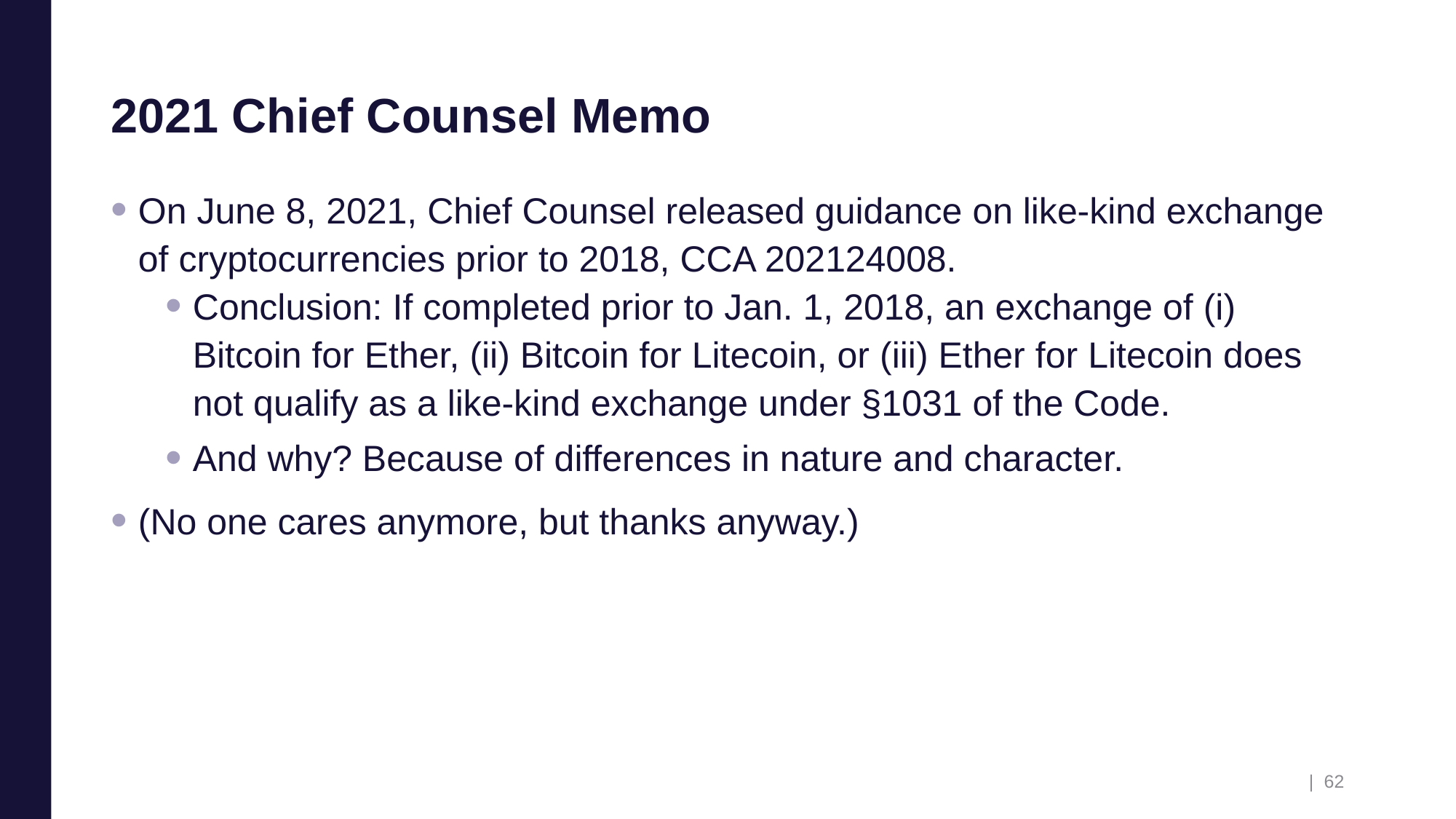

# 2021 Chief Counsel Memo
On June 8, 2021, Chief Counsel released guidance on like-kind exchange of cryptocurrencies prior to 2018, CCA 202124008.
Conclusion: If completed prior to Jan. 1, 2018, an exchange of (i) Bitcoin for Ether, (ii) Bitcoin for Litecoin, or (iii) Ether for Litecoin does not qualify as a like-kind exchange under §1031 of the Code.
And why? Because of differences in nature and character.
(No one cares anymore, but thanks anyway.)

|  62